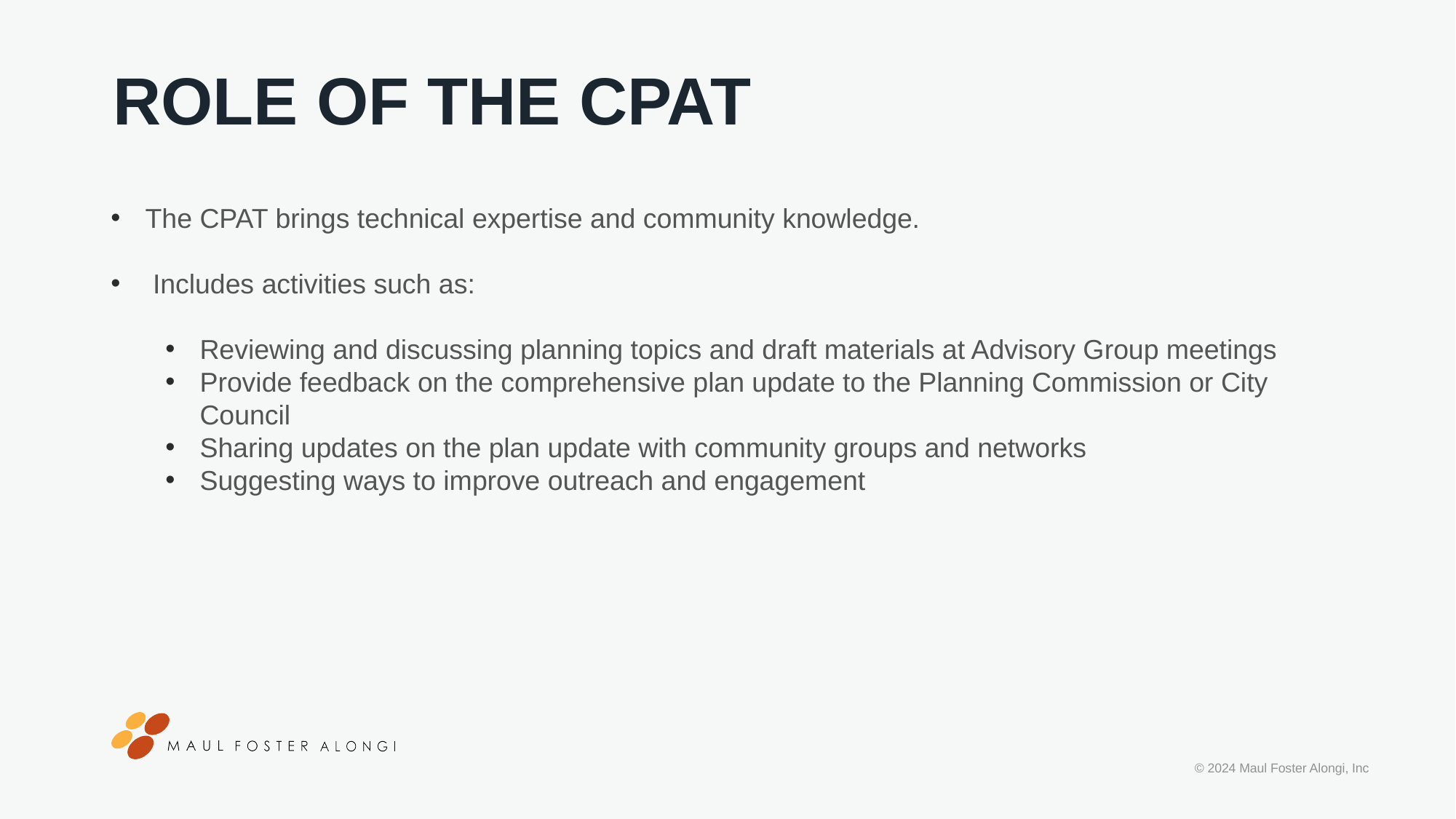

ROLE OF THE CPAT
The CPAT brings technical expertise and community knowledge.

 Includes activities such as:

Reviewing and discussing planning topics and draft materials at Advisory Group meetings
Provide feedback on the comprehensive plan update to the Planning Commission or City Council
Sharing updates on the plan update with community groups and networks
Suggesting ways to improve outreach and engagement
We start by understanding your vision, mission, goals and objectives. It’s about what you want to accomplish. Whether you are a heavy industry, private business, public agency, or a mission-driven nonprofit, we are committed to achieving your desired results and outcomes.